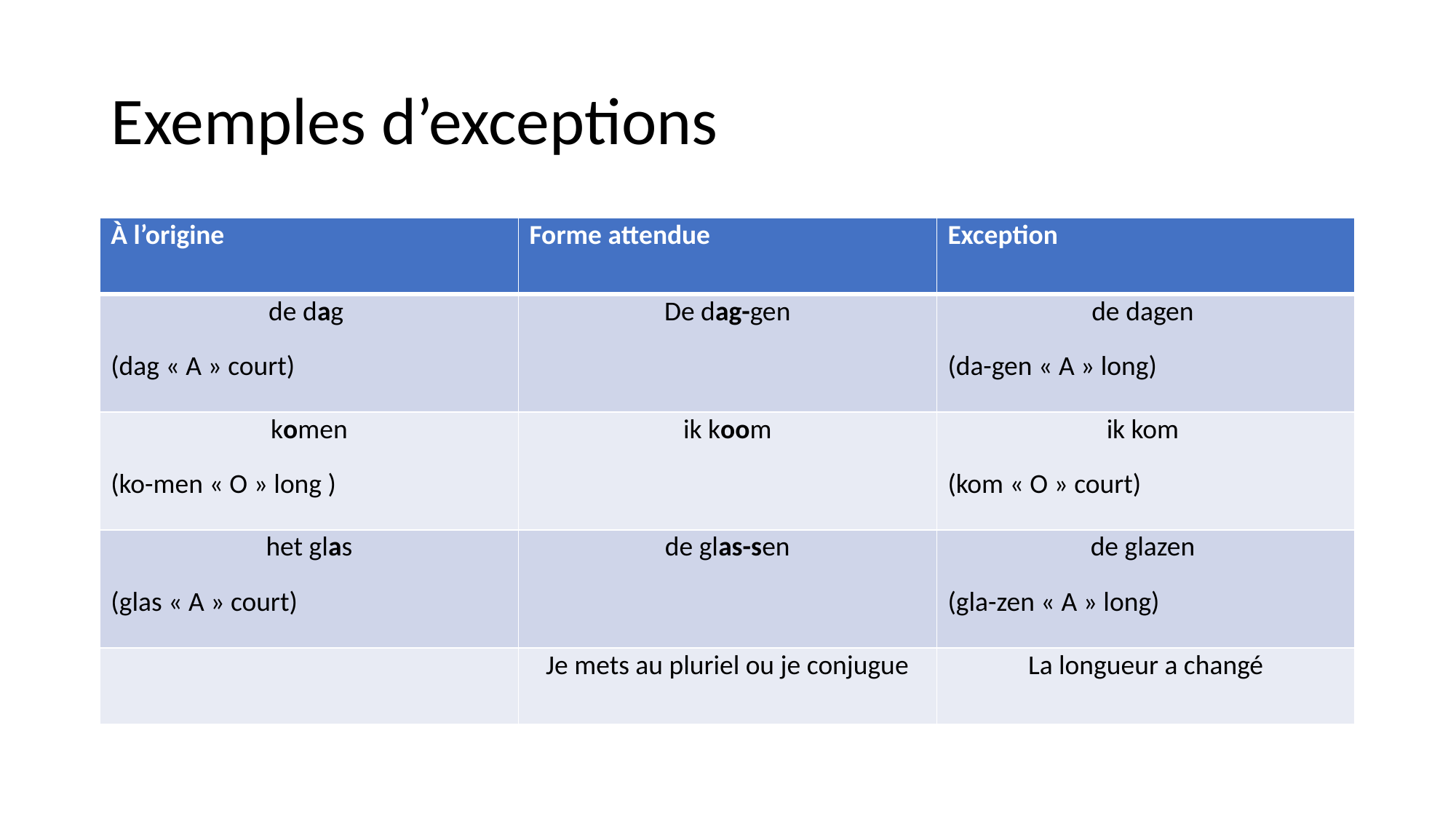

# Exemples d’exceptions
| À l’origine | Forme attendue | Exception |
| --- | --- | --- |
| de dag (dag « A » court) | De dag-gen | de dagen (da-gen « A » long) |
| komen (ko-men « O » long ) | ik koom | ik kom (kom « O » court) |
| het glas (glas « A » court) | de glas-sen | de glazen (gla-zen « A » long) |
|  | Je mets au pluriel ou je conjugue | La longueur a changé |